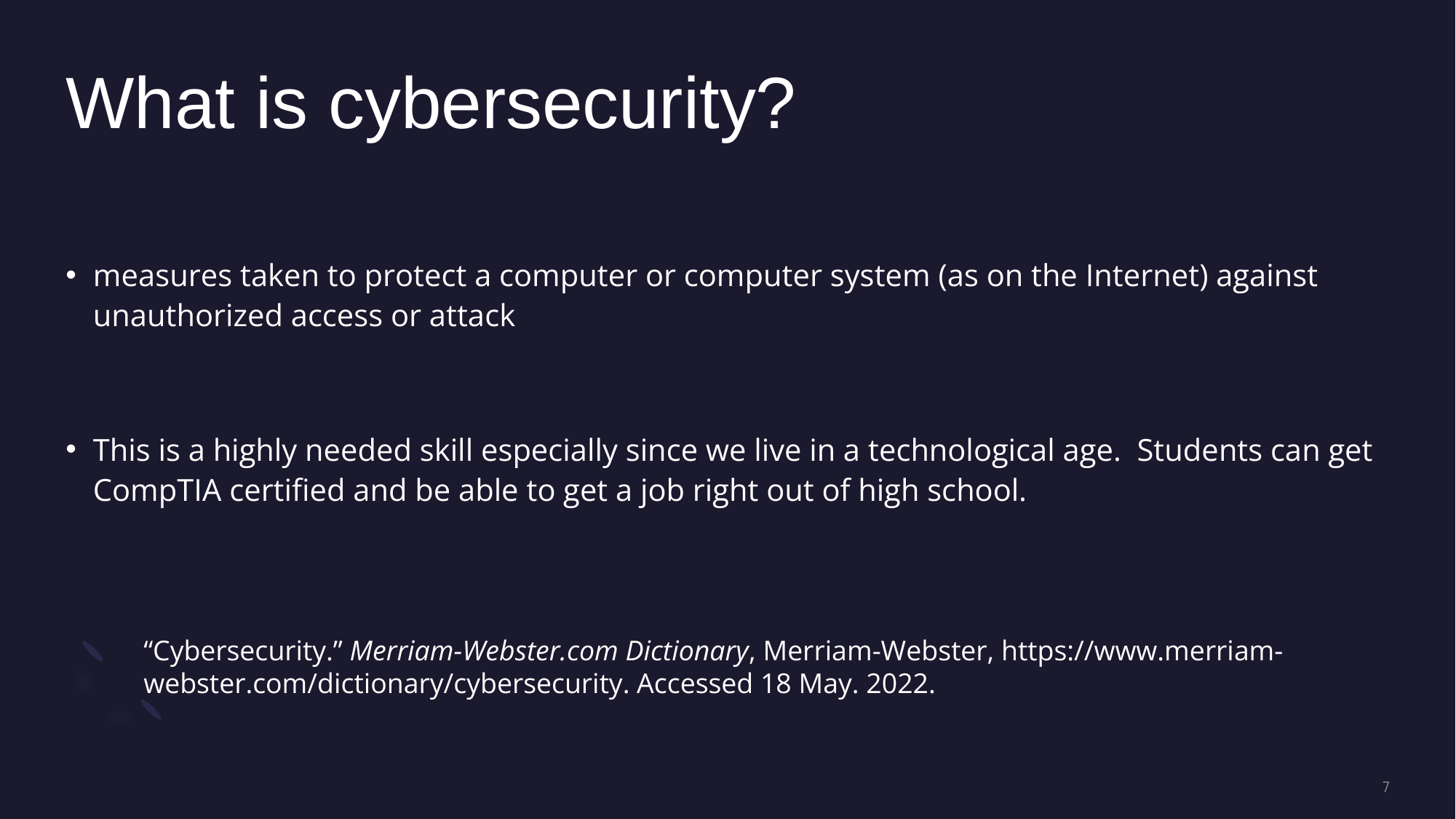

# What is cybersecurity?
measures taken to protect a computer or computer system (as on the Internet) against unauthorized access or attack

This is a highly needed skill especially since we live in a technological age.  Students can get CompTIA certified and be able to get a job right out of high school.
“Cybersecurity.” Merriam-Webster.com Dictionary, Merriam-Webster, https://www.merriam-webster.com/dictionary/cybersecurity. Accessed 18 May. 2022.
7